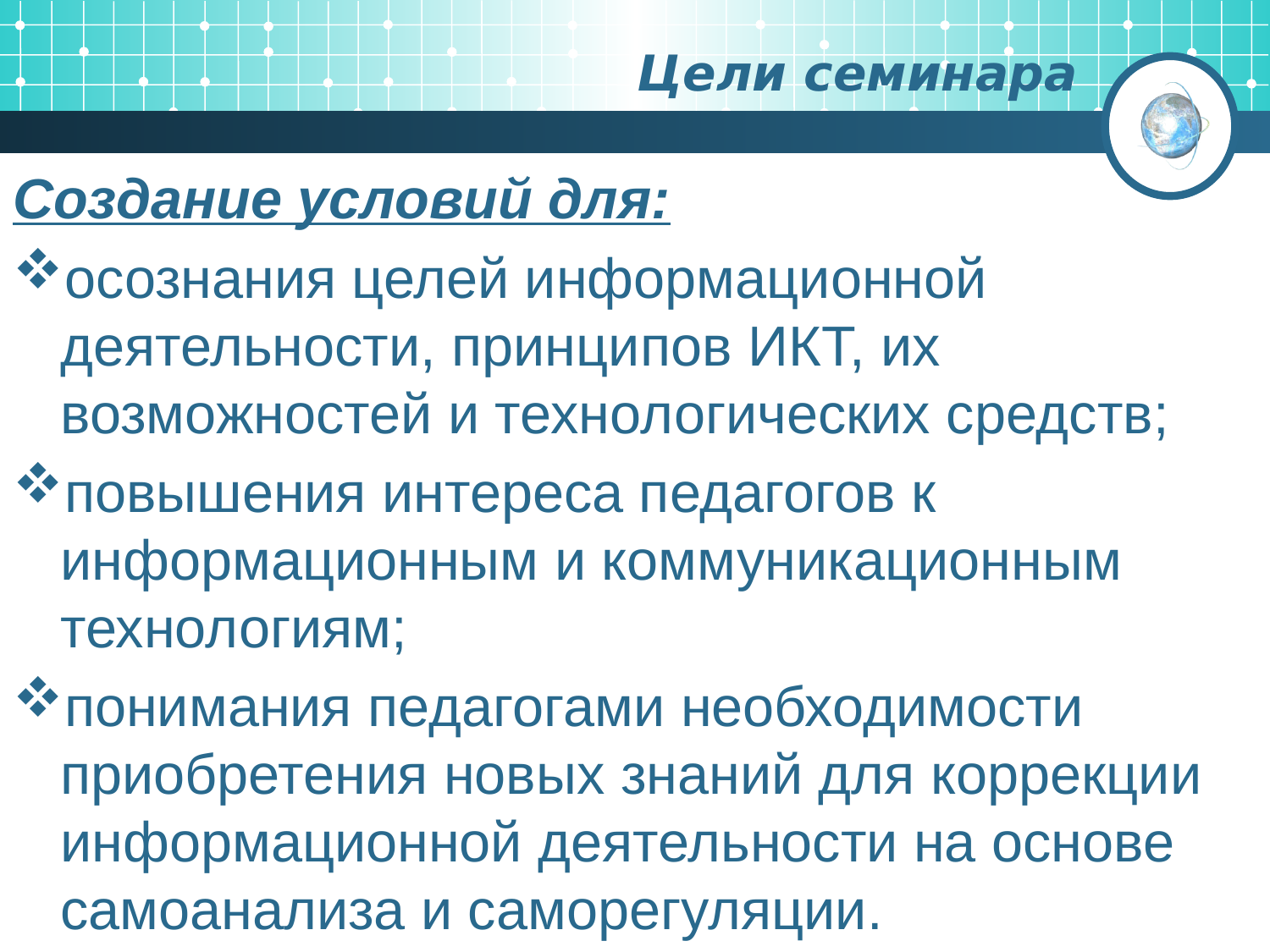

# Цели семинара
Создание условий для:
осознания целей информационной деятельности, принципов ИКТ, их возможностей и технологических средств;
повышения интереса педагогов к информационным и коммуникационным технологиям;
понимания педагогами необходимости приобретения новых знаний для коррекции информационной деятельности на основе самоанализа и саморегуляции.